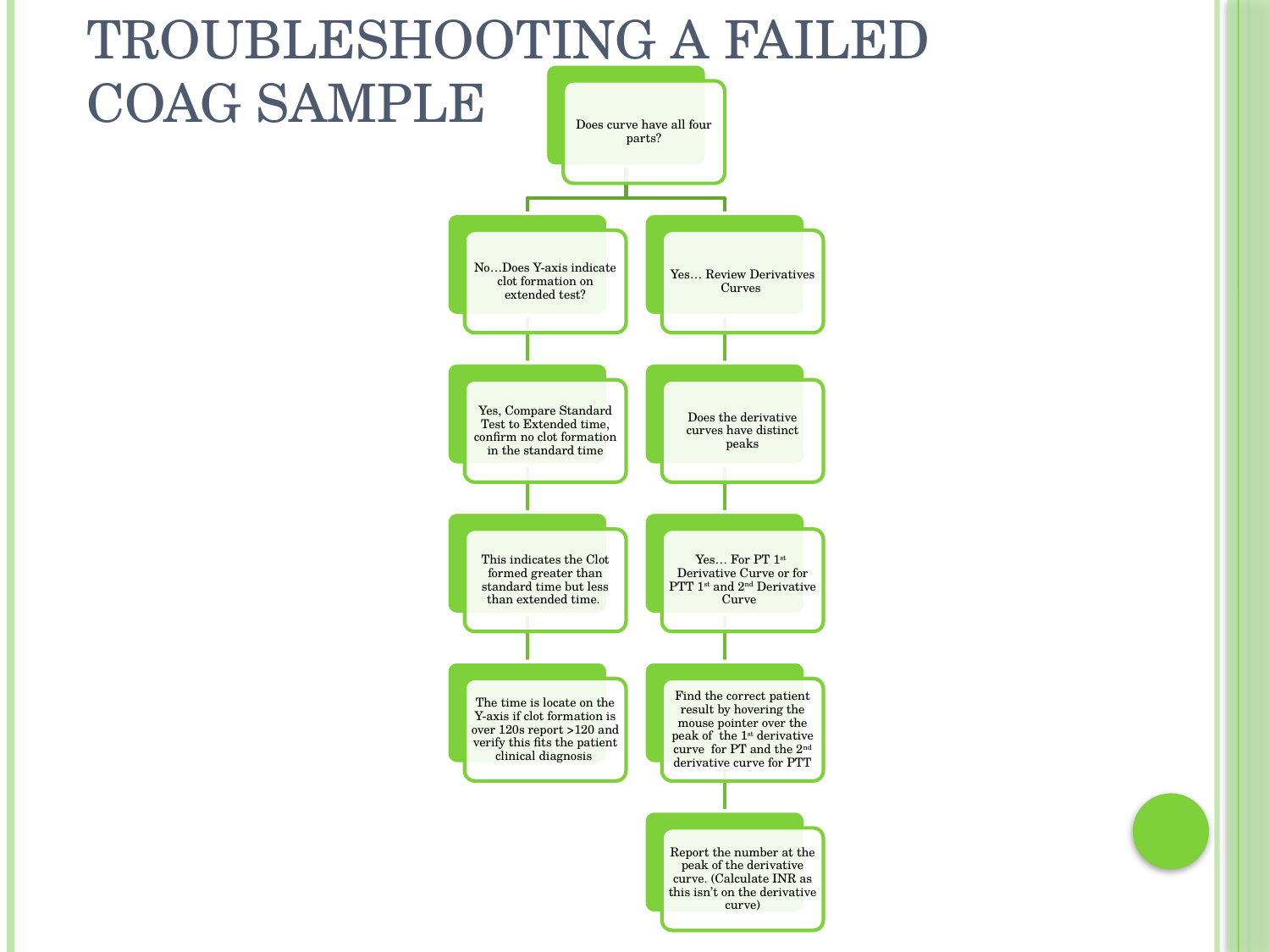

# Troubleshooting a Failed Coag sample
Does curve have all four parts?
No…Does Y-axis indicate clot formation on extended test?
Yes, Compare Standard Test to Extended time, confirm no clot formation in the standard time
This indicates the Clot formed greater than standard time but less than extended time.
The time is locate on the Y-axis if clot formation is over 120s report >120 and verify this fits the patient clinical diagnosis
Yes… Review Derivatives Curves
Does the derivative curves have distinct peaks
Yes… For PT 1st  Derivative Curve or for PTT 1st and 2nd Derivative Curve
Find the correct patient result by hovering the mouse pointer over the peak of  the 1st derivative curve  for PT and the 2nd derivative curve for PTT
Report the number at the peak of the derivative curve. (Calculate INR as this isn’t on the derivative curve)